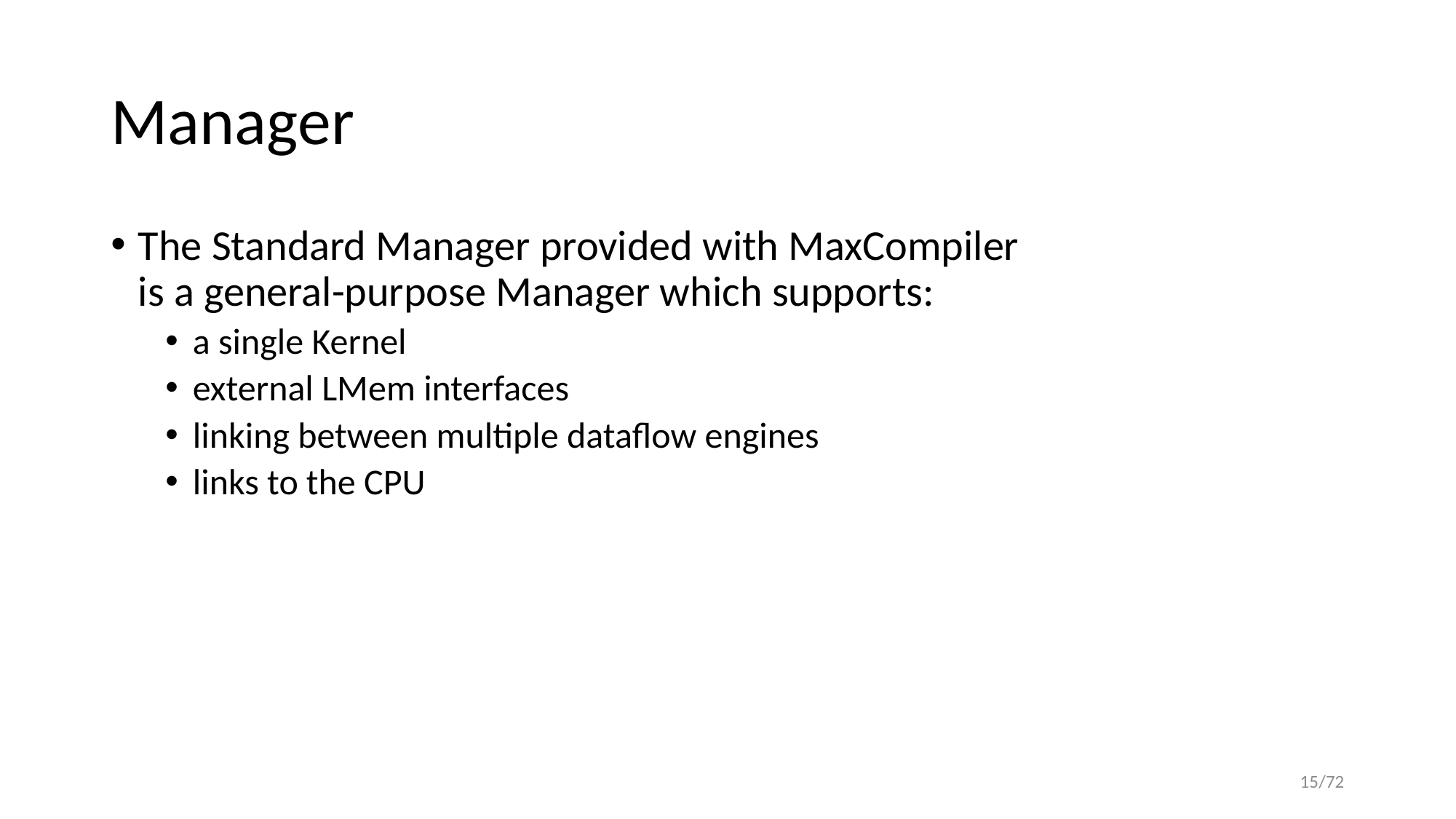

# Manager
The Standard Manager provided with MaxCompiler
is a general-purpose Manager which supports:
a single Kernel
external LMem interfaces
linking between multiple dataflow engines
links to the CPU
15/72